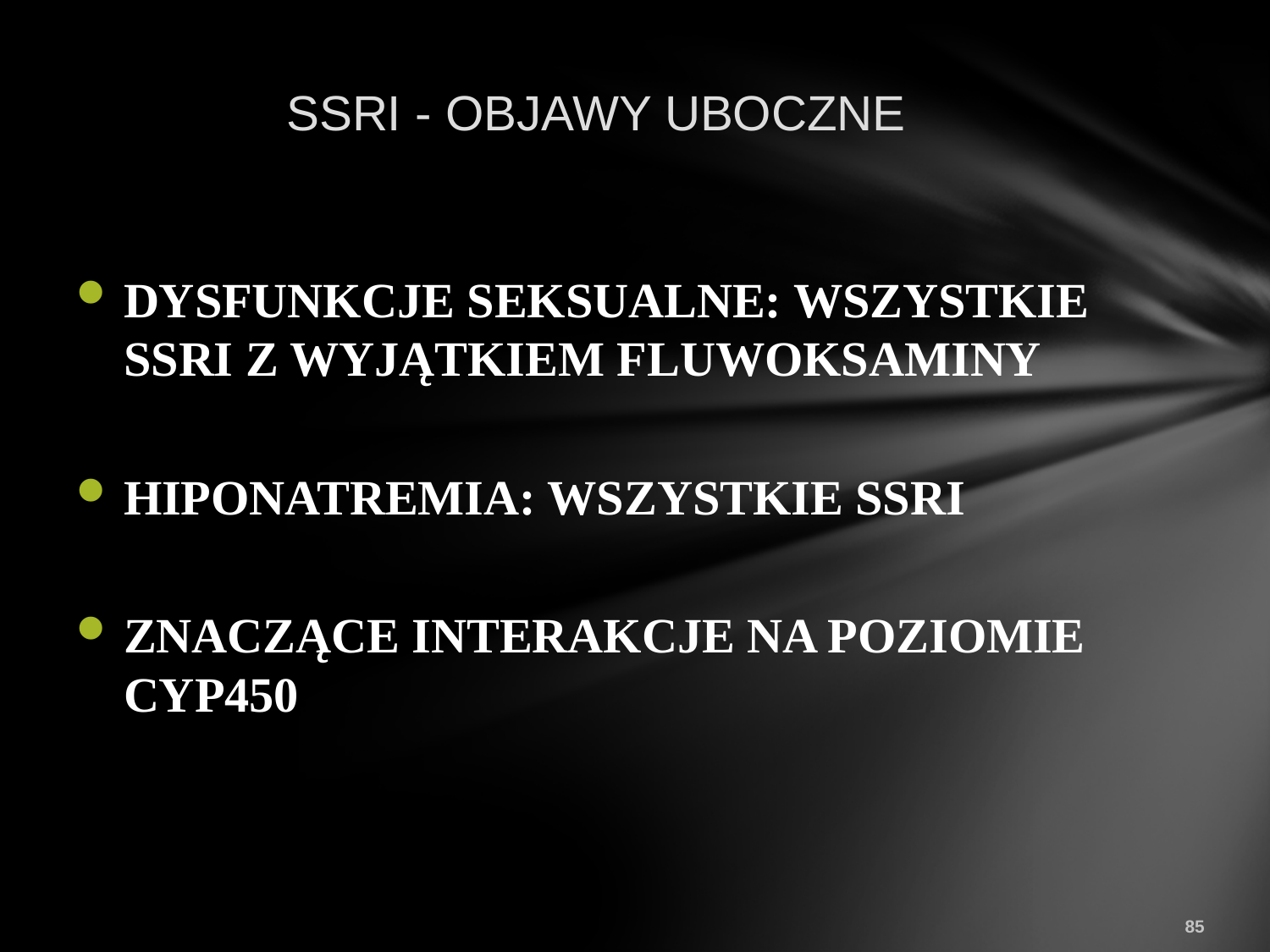

SSRI - OBJAWY UBOCZNE
DYSFUNKCJE SEKSUALNE: WSZYSTKIE SSRI Z WYJĄTKIEM FLUWOKSAMINY

HIPONATREMIA: WSZYSTKIE SSRI

ZNACZĄCE INTERAKCJE NA POZIOMIE CYP450
85